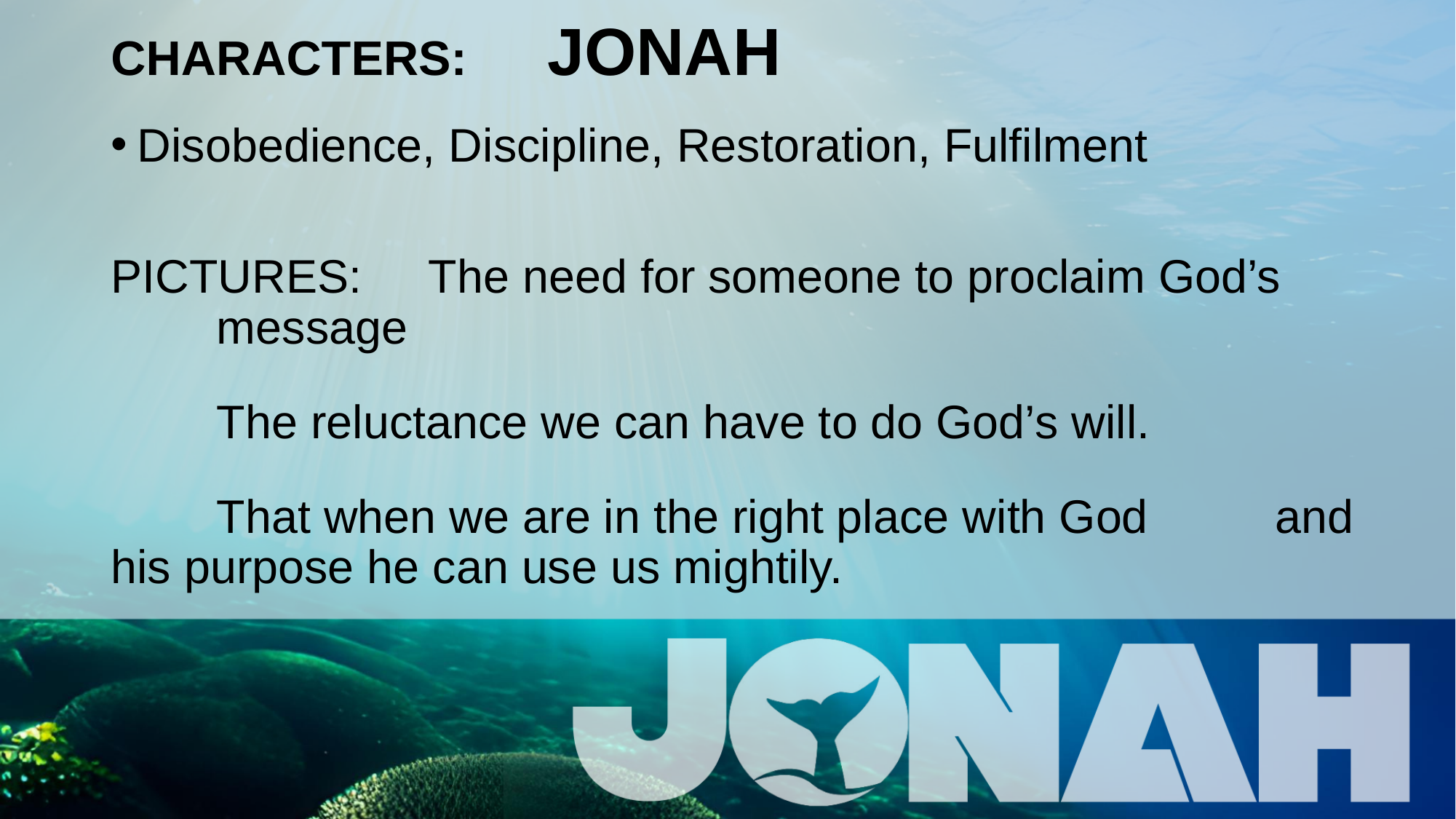

# CHARACTERS: 	JONAH
Disobedience, Discipline, Restoration, Fulfilment

PICTURES:	The need for someone to proclaim God’s 				message

			The reluctance we can have to do God’s will.

			That when we are in the right place with God 			and his purpose he can use us mightily.